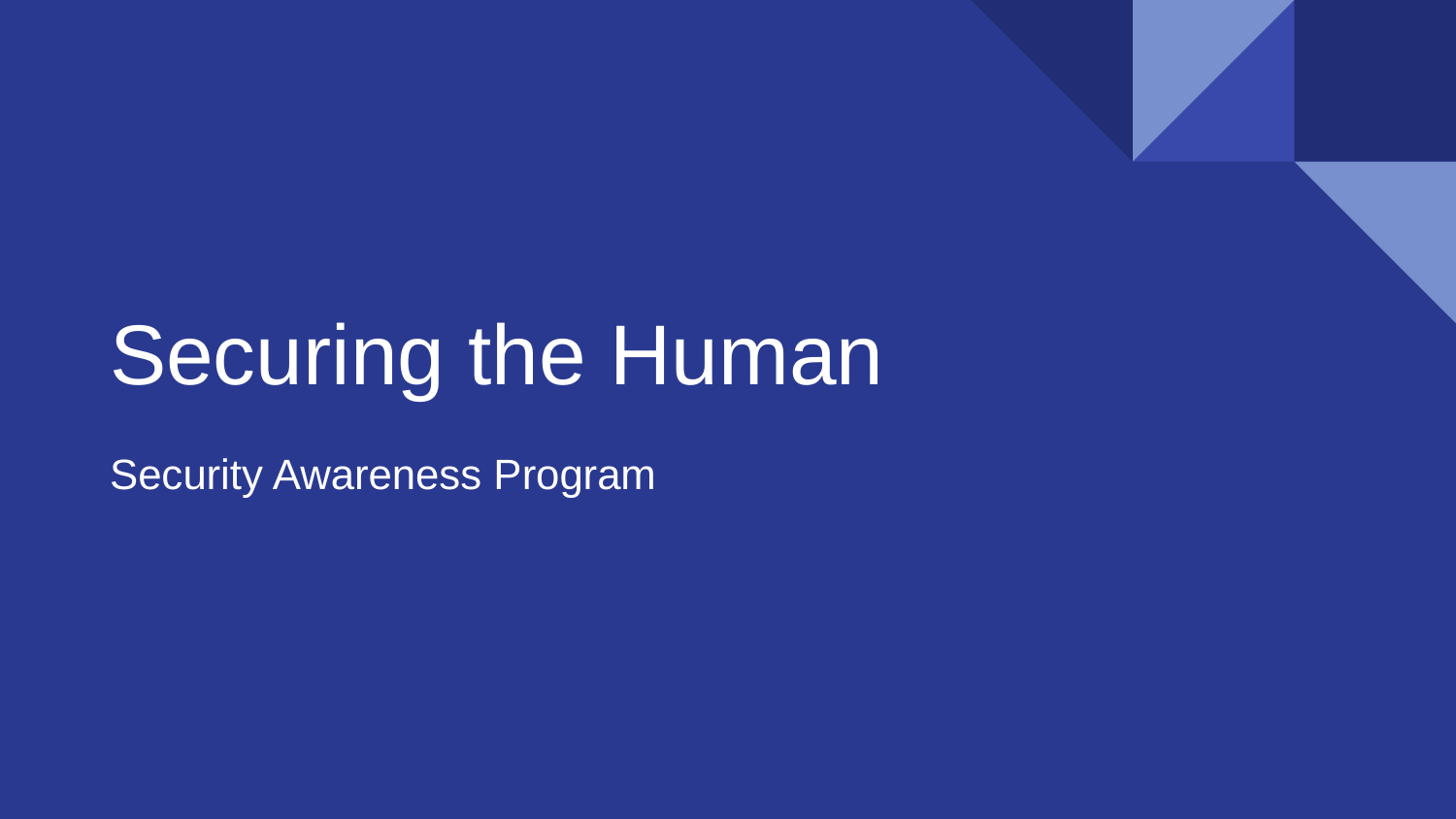

# Securing the Human
Security Awareness Program